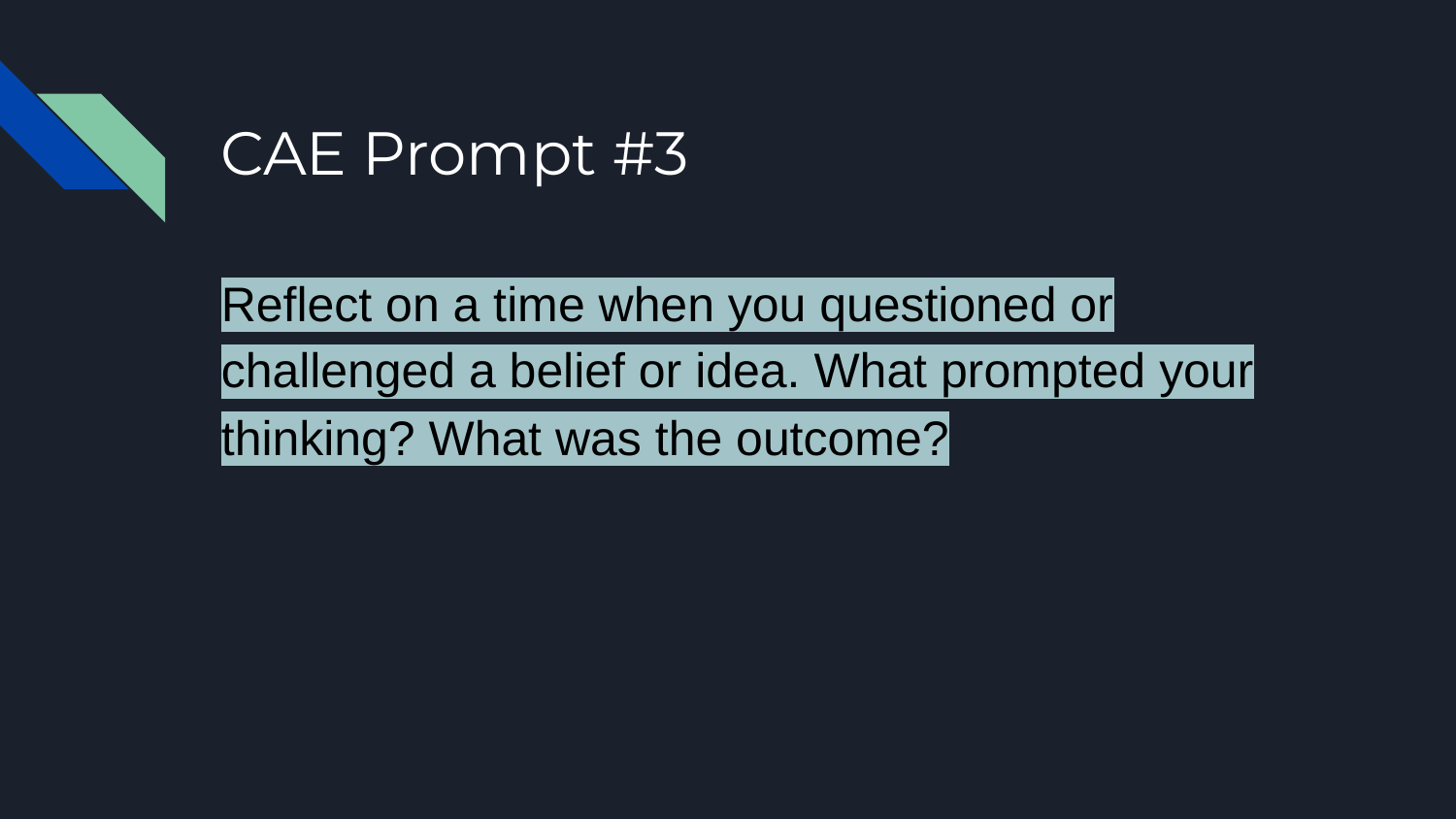

# CAE Prompt #3
Reflect on a time when you questioned or challenged a belief or idea. What prompted your thinking? What was the outcome?